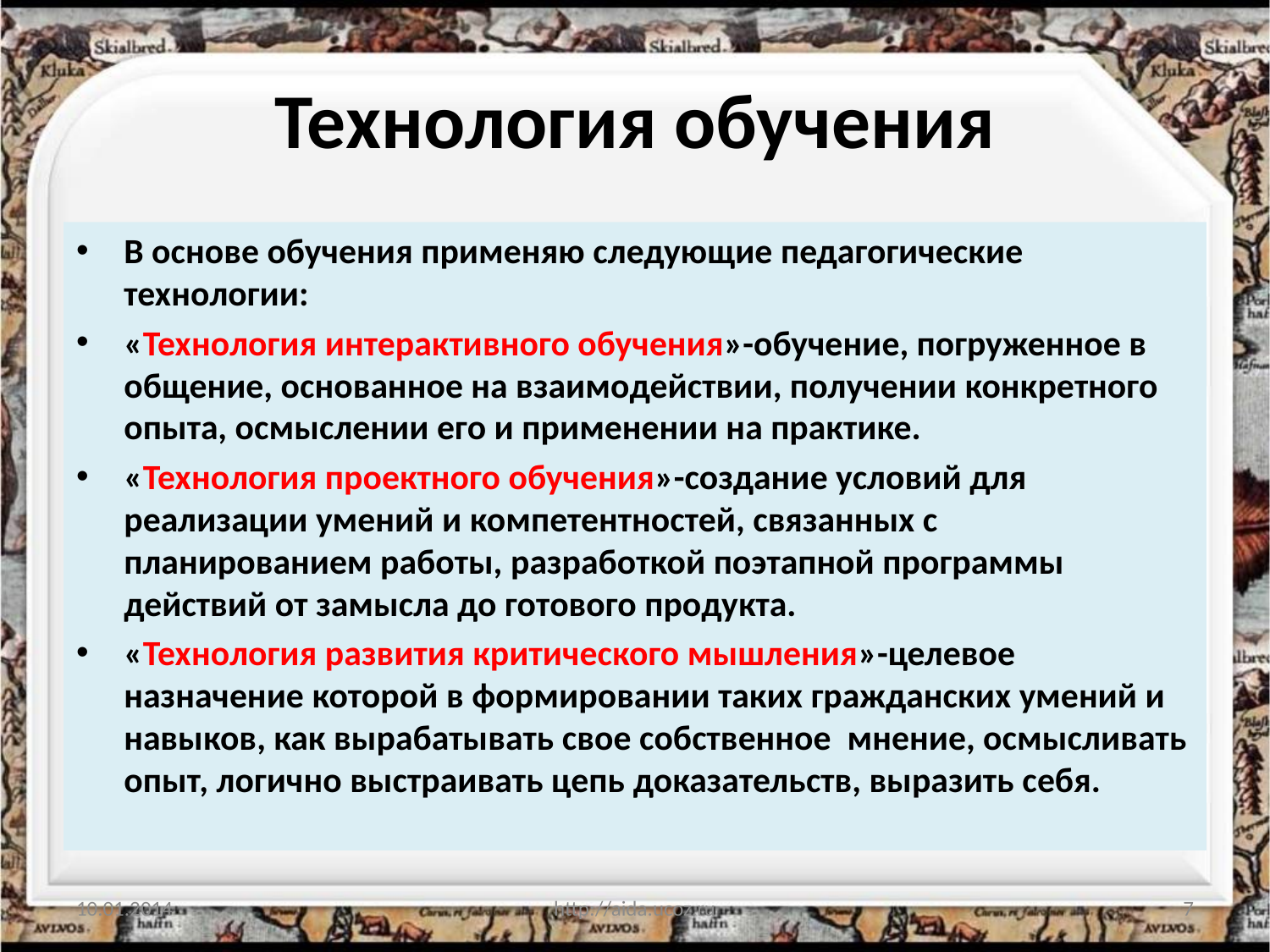

# Технология обучения
В основе обучения применяю следующие педагогические технологии:
«Технология интерактивного обучения»-обучение, погруженное в общение, основанное на взаимодействии, получении конкретного опыта, осмыслении его и применении на практике.
«Технология проектного обучения»-создание условий для реализации умений и компетентностей, связанных с планированием работы, разработкой поэтапной программы действий от замысла до готового продукта.
«Технология развития критического мышления»-целевое назначение которой в формировании таких гражданских умений и навыков, как вырабатывать свое собственное  мнение, осмысливать опыт, логично выстраивать цепь доказательств, выразить себя.

10.01.2014
http://aida.ucoz.ru
7